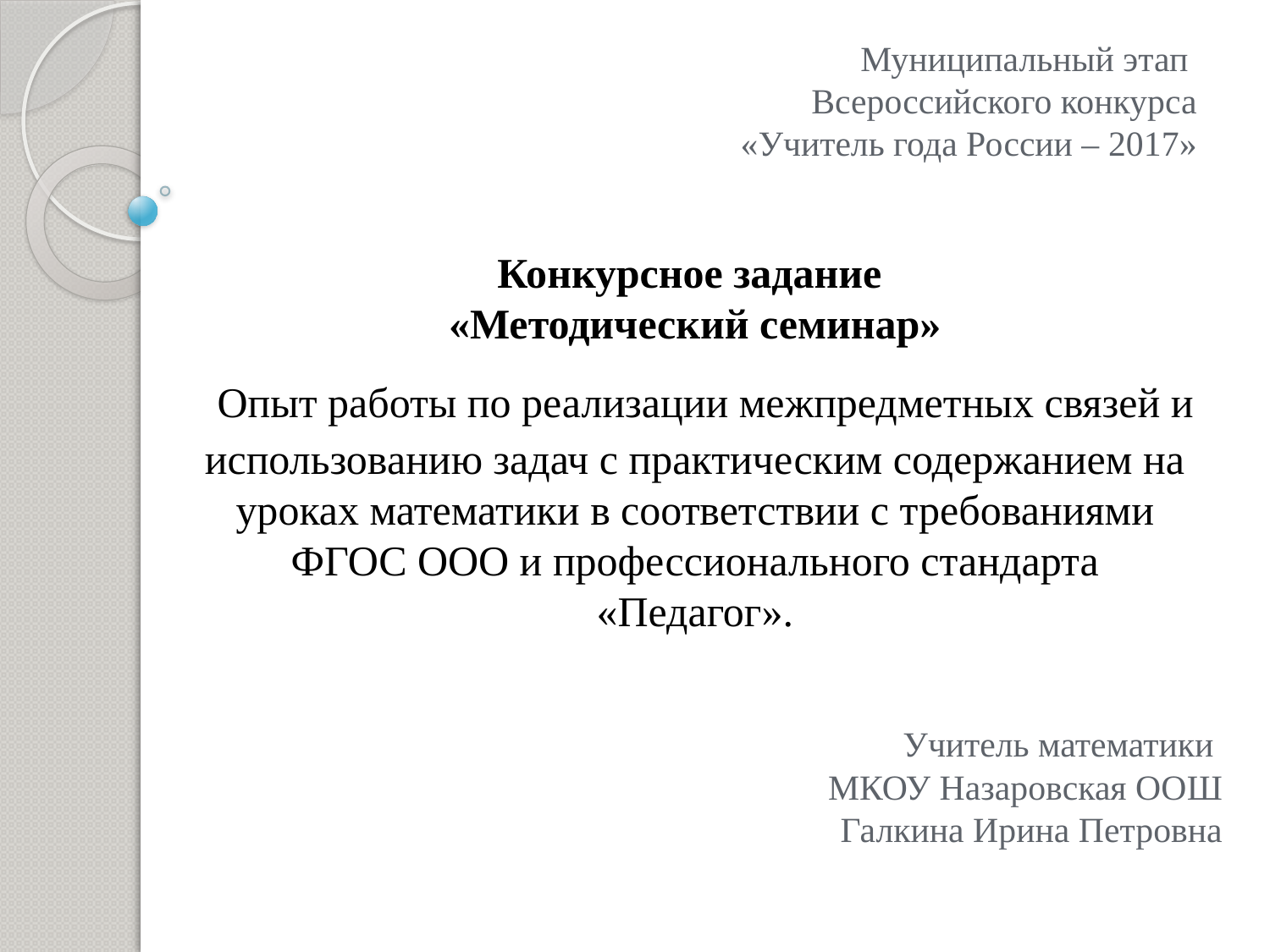

Муниципальный этап
Всероссийского конкурса
«Учитель года России – 2017»
# Конкурсное задание «Методический семинар» Опыт работы по реализации межпредметных связей и использованию задач с практическим содержанием на уроках математики в соответствии с требованиями ФГОС ООО и профессионального стандарта «Педагог».
Учитель математики
МКОУ Назаровская ООШ
Галкина Ирина Петровна